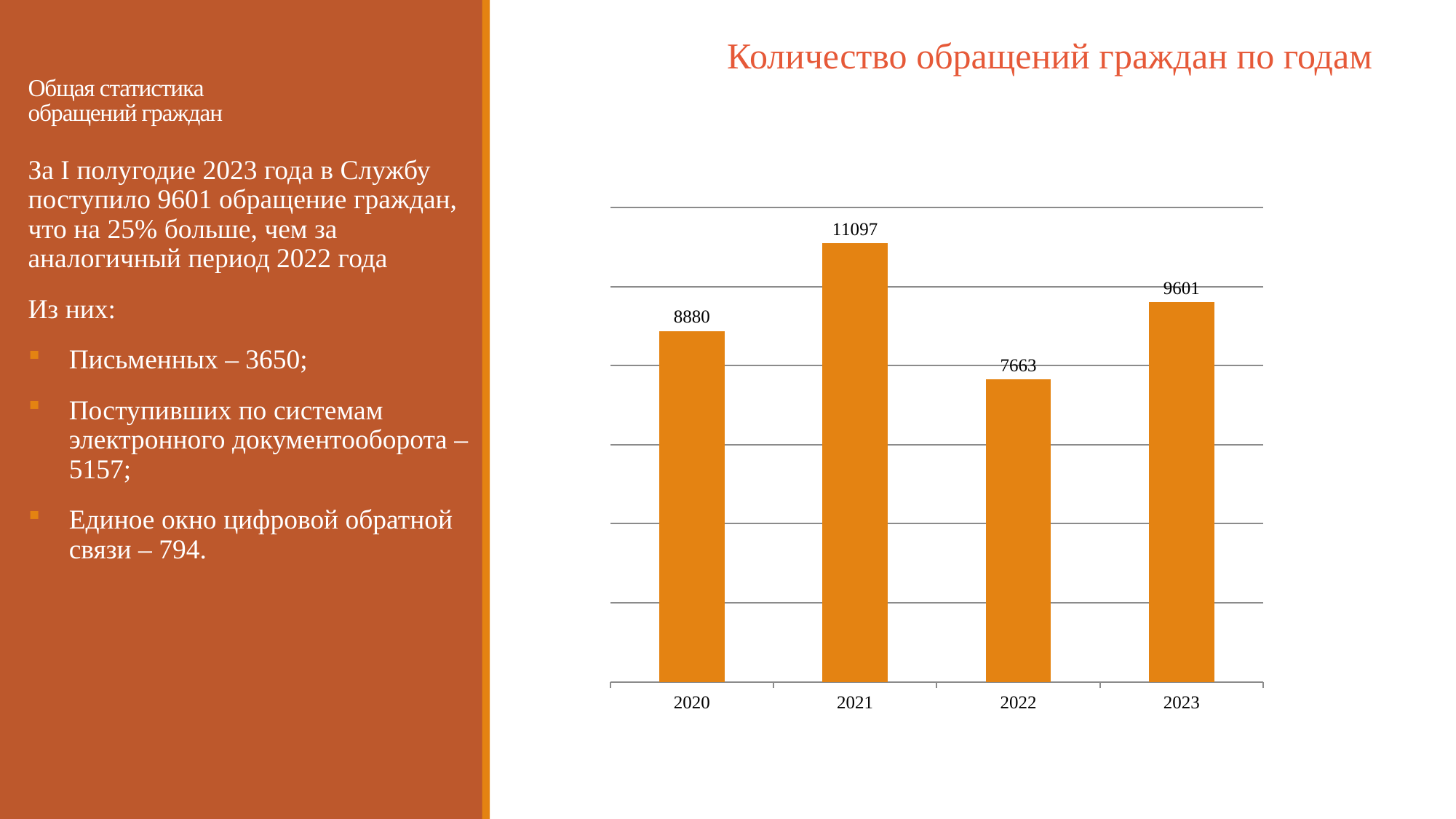

Количество обращений граждан по годам
# Общая статистика обращений граждан

### Chart

| Category |
|---|

### Chart

| Category | Июнь |
|---|---|
| 2020 | 8880.0 |
| 2021 | 11097.0 |
| 2022 | 7663.0 |
| 2023 | 9601.0 |
За I полугодие 2023 года в Службу поступило 9601 обращение граждан, что на 25% больше, чем за аналогичный период 2022 года
Из них:
Письменных – 3650;
Поступивших по системам электронного документооборота – 5157;
Единое окно цифровой обратной связи – 794.